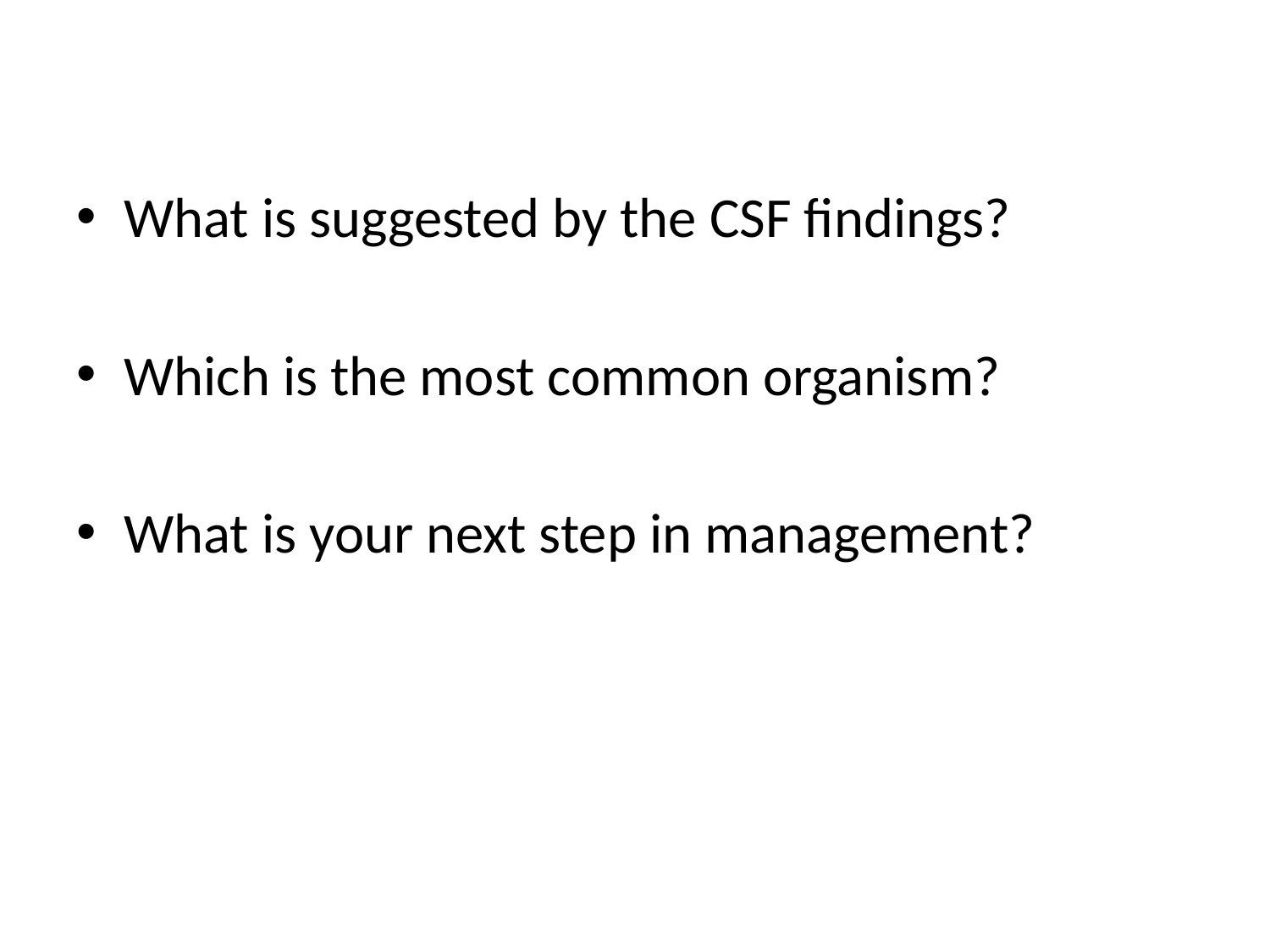

What is suggested by the CSF findings?

Which is the most common organism?

What is your next step in management?